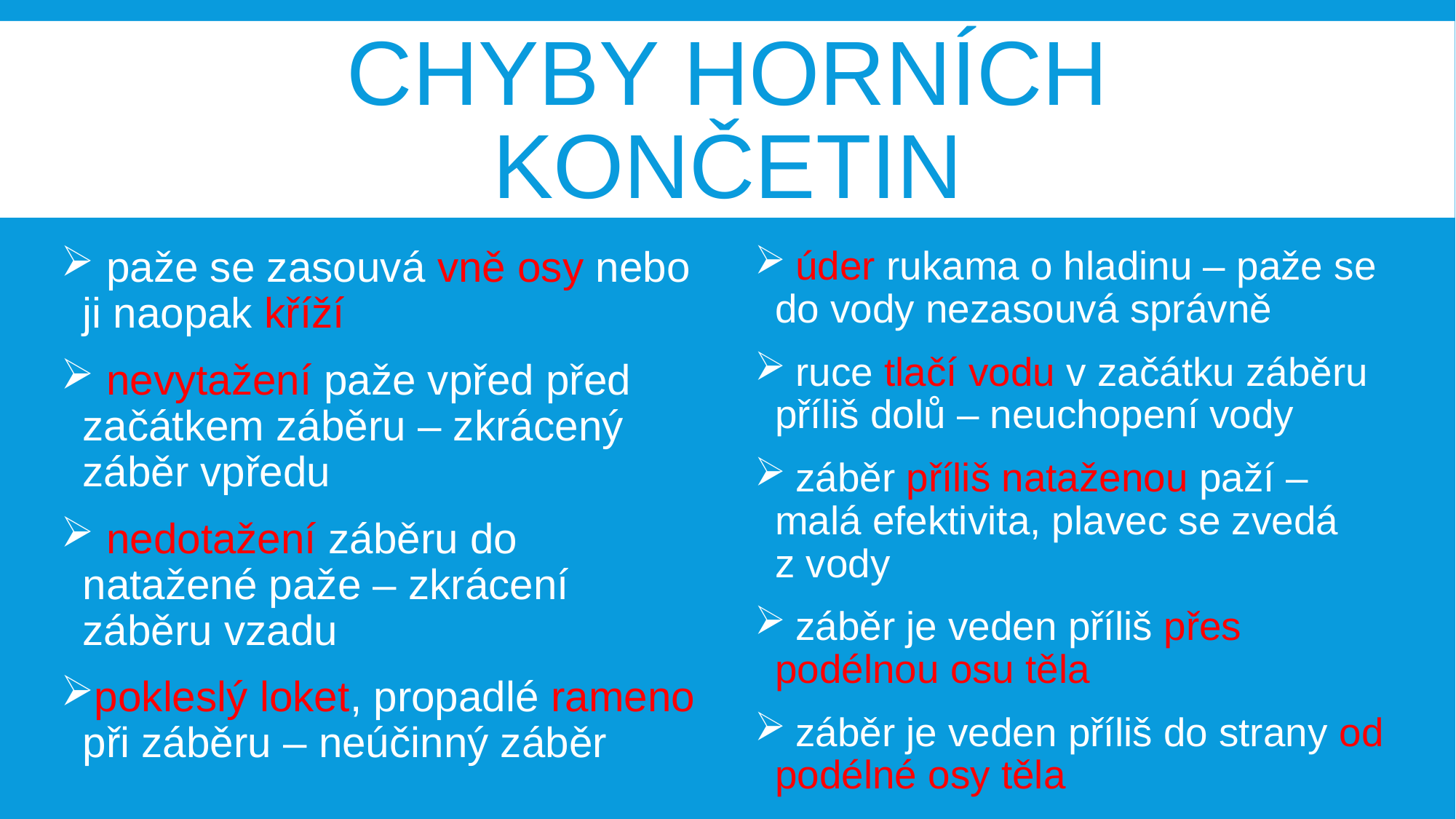

# Chyby horních končetin
 paže se zasouvá vně osy nebo ji naopak kříží
 nevytažení paže vpřed před začátkem záběru – zkrácený záběr vpředu
 nedotažení záběru do natažené paže – zkrácení záběru vzadu
pokleslý loket, propadlé rameno při záběru – neúčinný záběr

 úder rukama o hladinu – paže se do vody nezasouvá správně
 ruce tlačí vodu v začátku záběru příliš dolů – neuchopení vody
 záběr příliš nataženou paží – malá efektivita, plavec se zvedá z vody
 záběr je veden příliš přes podélnou osu těla
 záběr je veden příliš do strany od podélné osy těla